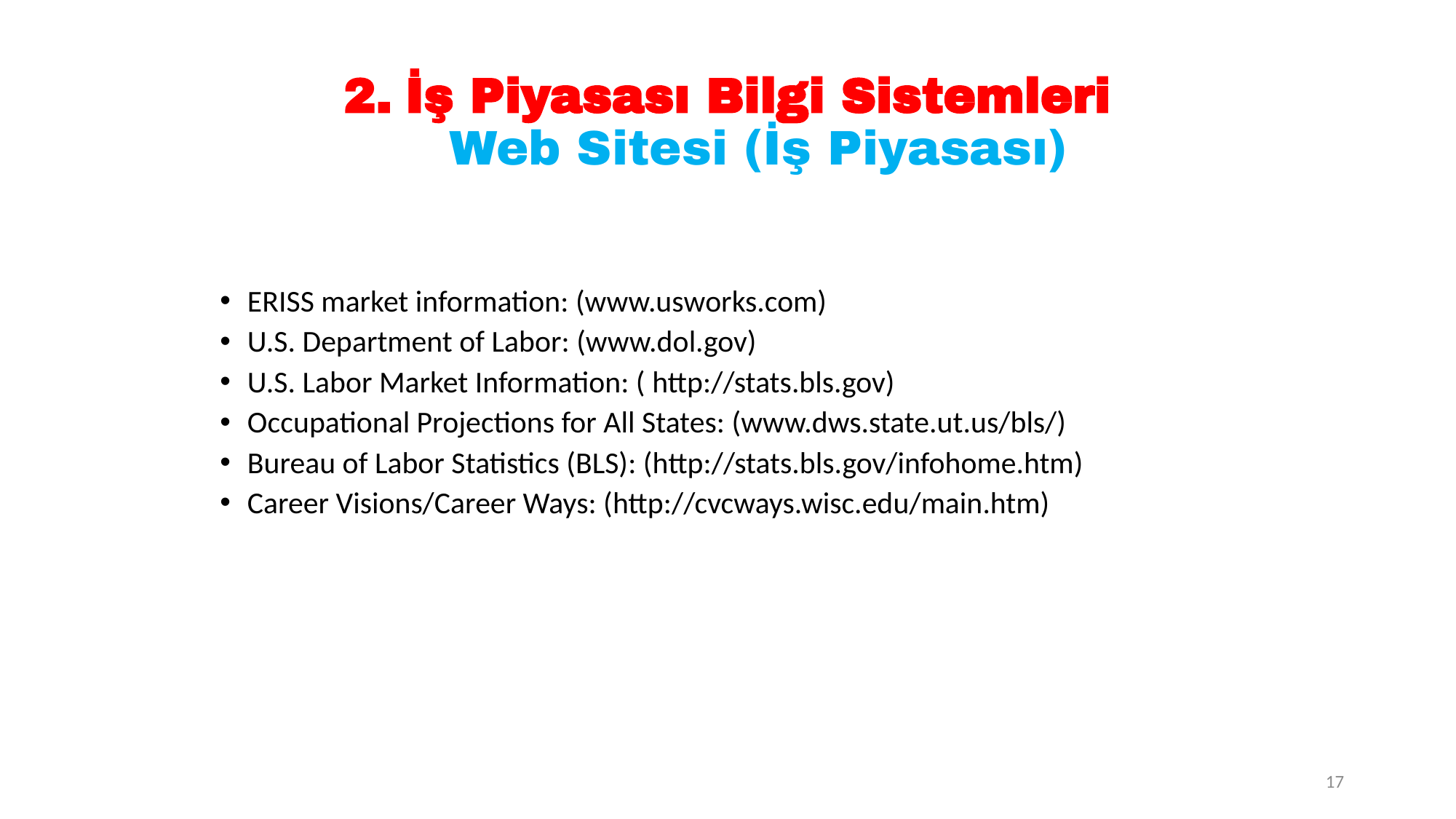

# İş Piyasası Bilgi Sistemleri Web Sitesi (İş Piyasası)

ERISS market information: (www.usworks.com)
U.S. Department of Labor: (www.dol.gov)
U.S. Labor Market Information: ( http://stats.bls.gov)
Occupational Projections for All States: (www.dws.state.ut.us/bls/)
Bureau of Labor Statistics (BLS): (http://stats.bls.gov/infohome.htm)
Career Visions/Career Ways: (http://cvcways.wisc.edu/main.htm)
17